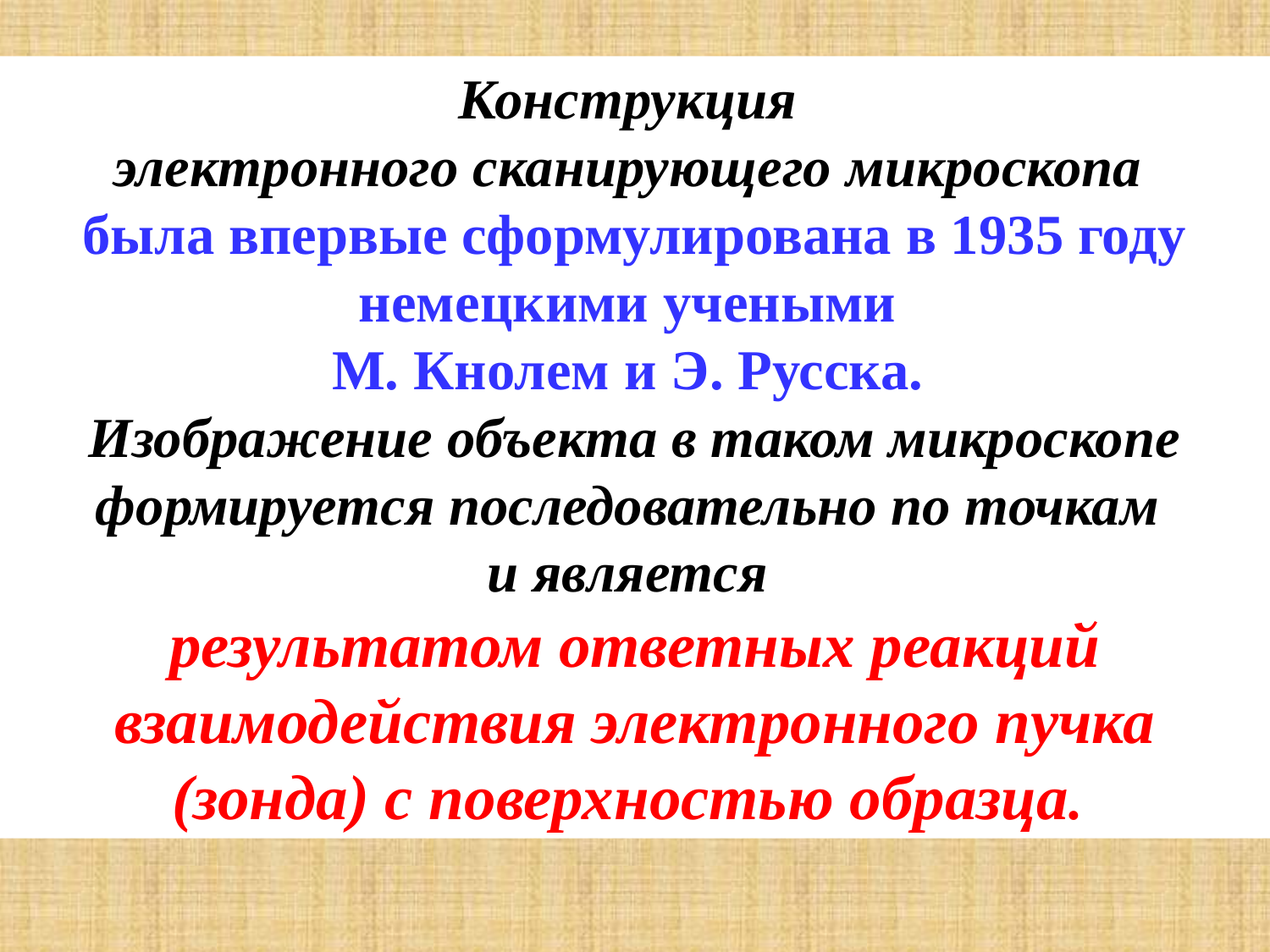

Конструкция
электронного сканирующего микроскопа
была впервые сформулирована в 1935 году немецкими учеными
М. Кнолем и Э. Русска.
Изображение объекта в таком микроскопе формируется последовательно по точкам
и является
результатом ответных реакций взаимодействия электронного пучка (зонда) с поверхностью образца.